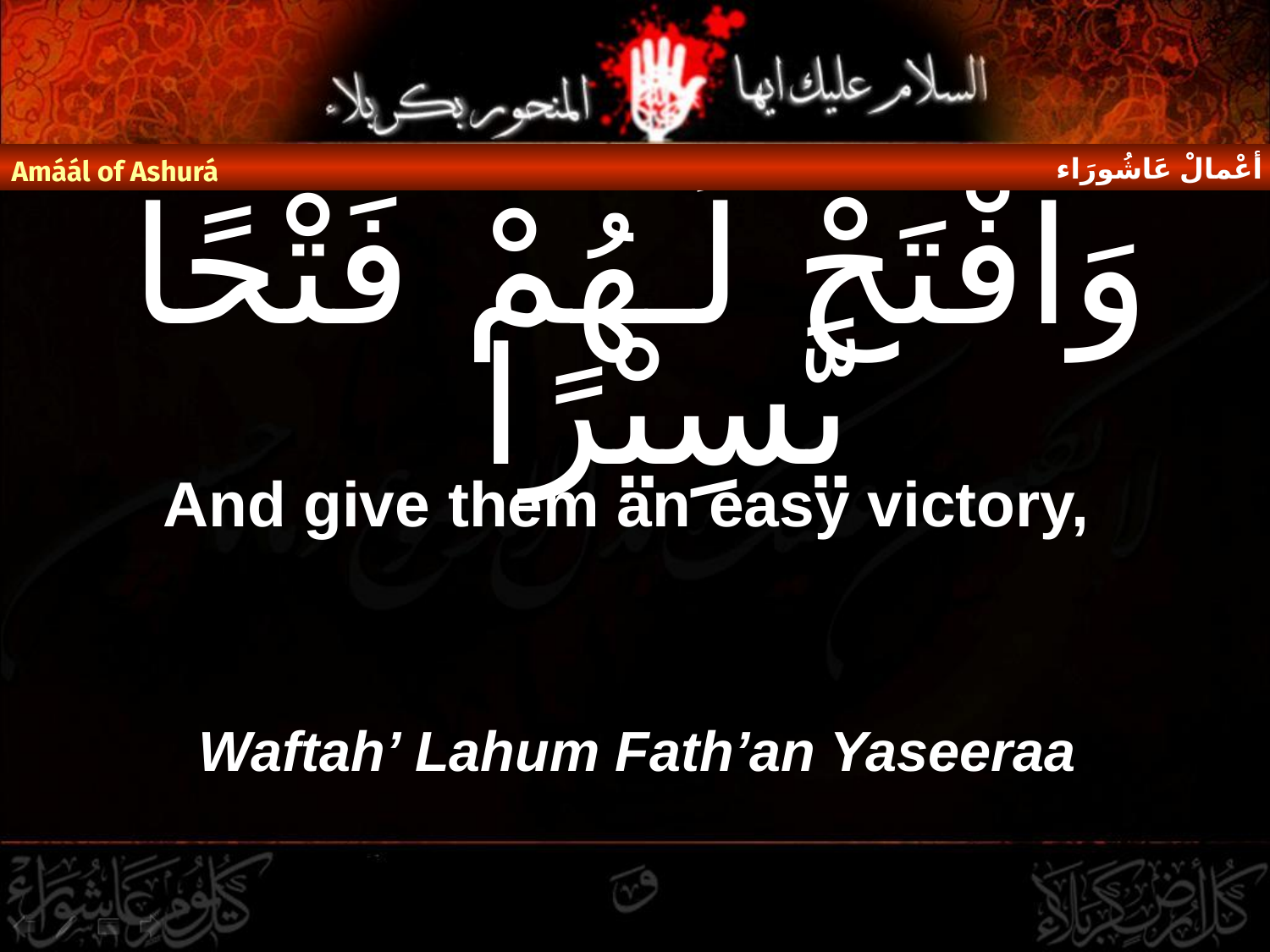

أعْمالْ عَاشُورَاء
Amáál of Ashurá
# وَافْتَحْ لَـهُمْ فَتْحًا يَّسِيْرًا
And give them an easy victory,
Waftah’ Lahum Fath’an Yaseeraa